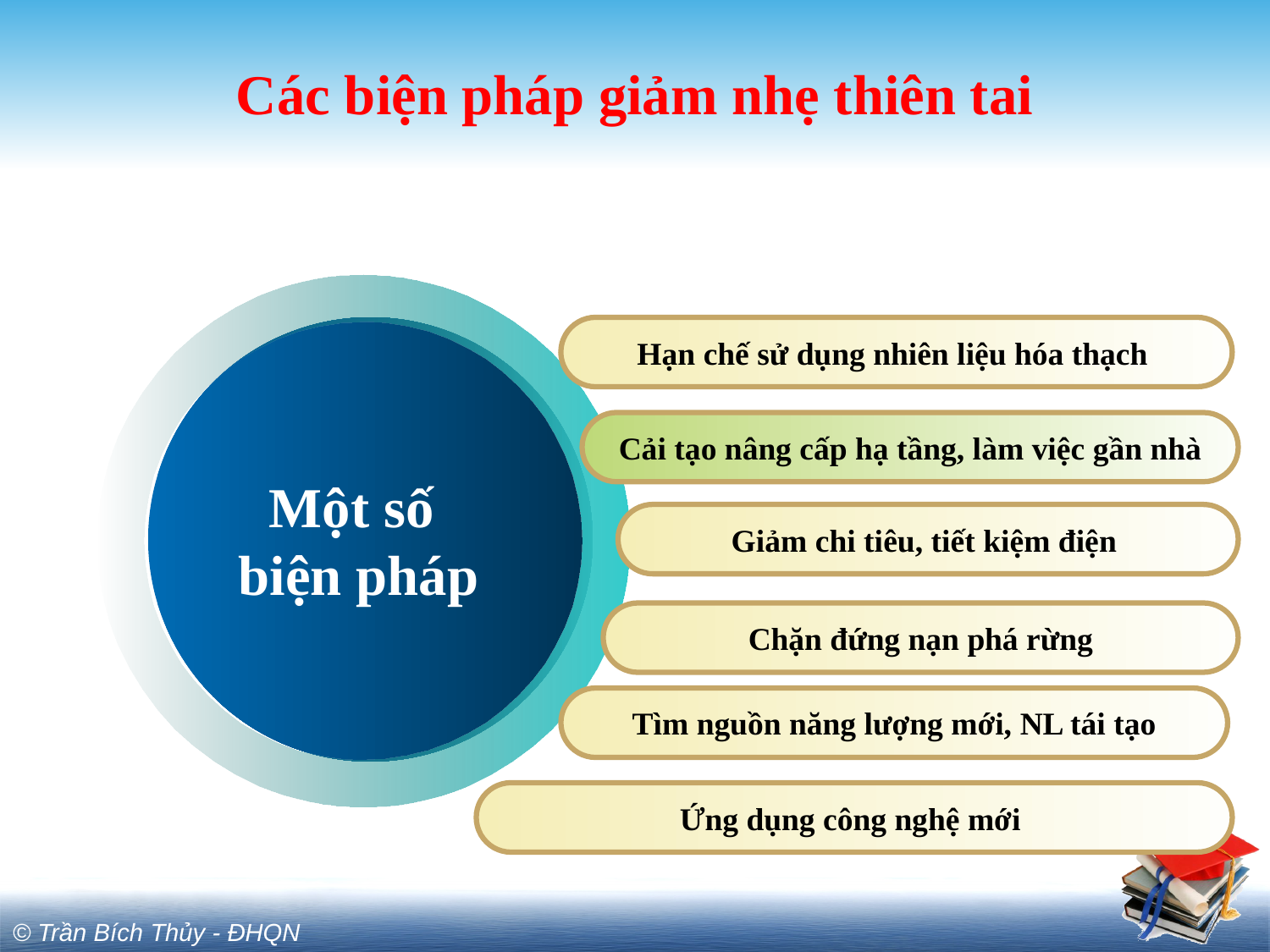

Các biện pháp giảm nhẹ thiên tai

Hạn chế sử dụng nhiên liệu hóa thạch
Cải tạo nâng cấp hạ tầng, làm việc gần nhà
Một số
biện pháp
Giảm chi tiêu, tiết kiệm điện
Chặn đứng nạn phá rừng
Tìm nguồn năng lượng mới, NL tái tạo
Ứng dụng công nghệ mới